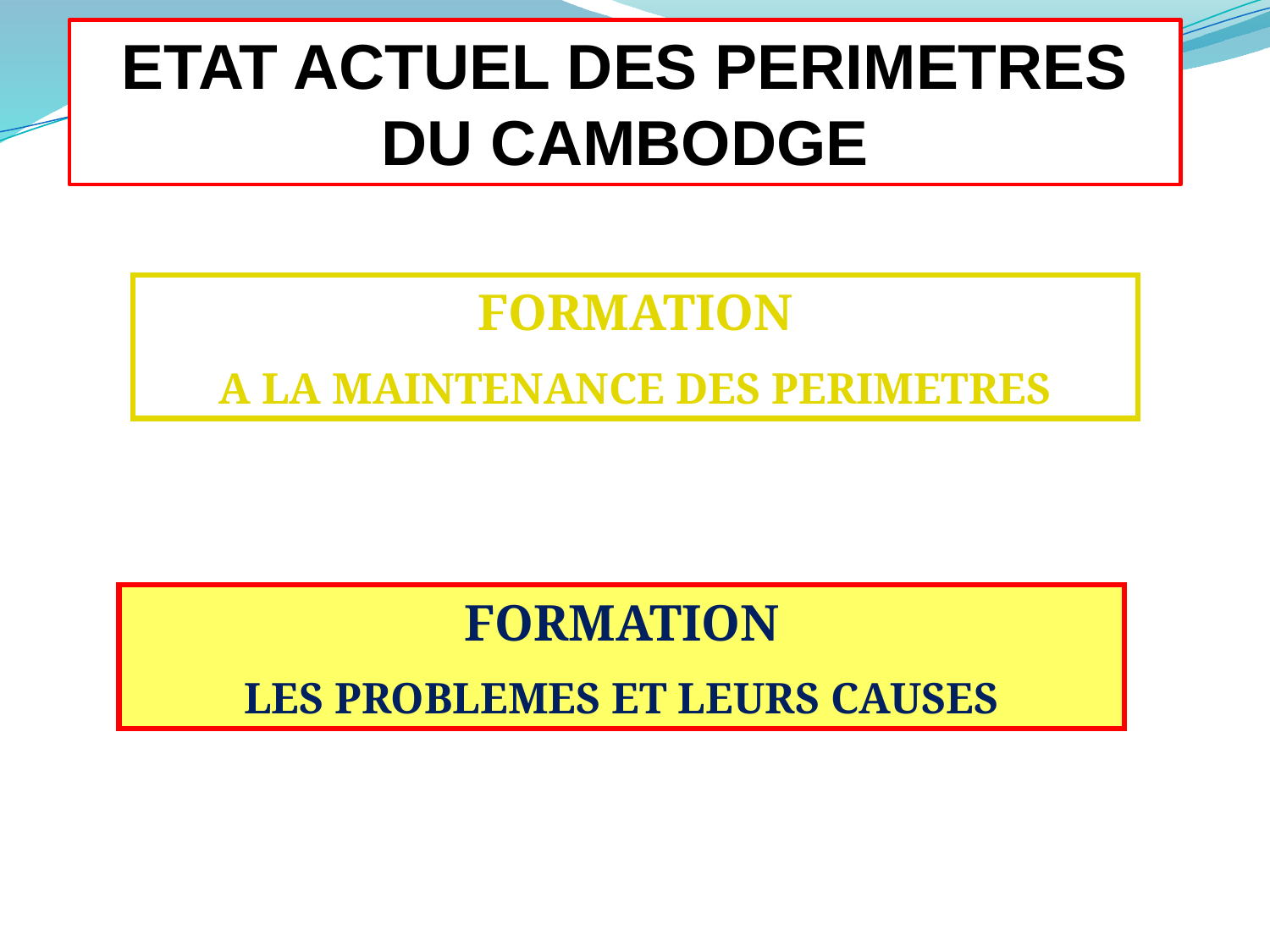

ETAT ACTUEL DES PERIMETRES DU CAMBODGE
FORMATION
A LA MAINTENANCE DES PERIMETRES
FORMATION
LES PROBLEMES ET LEURS CAUSES